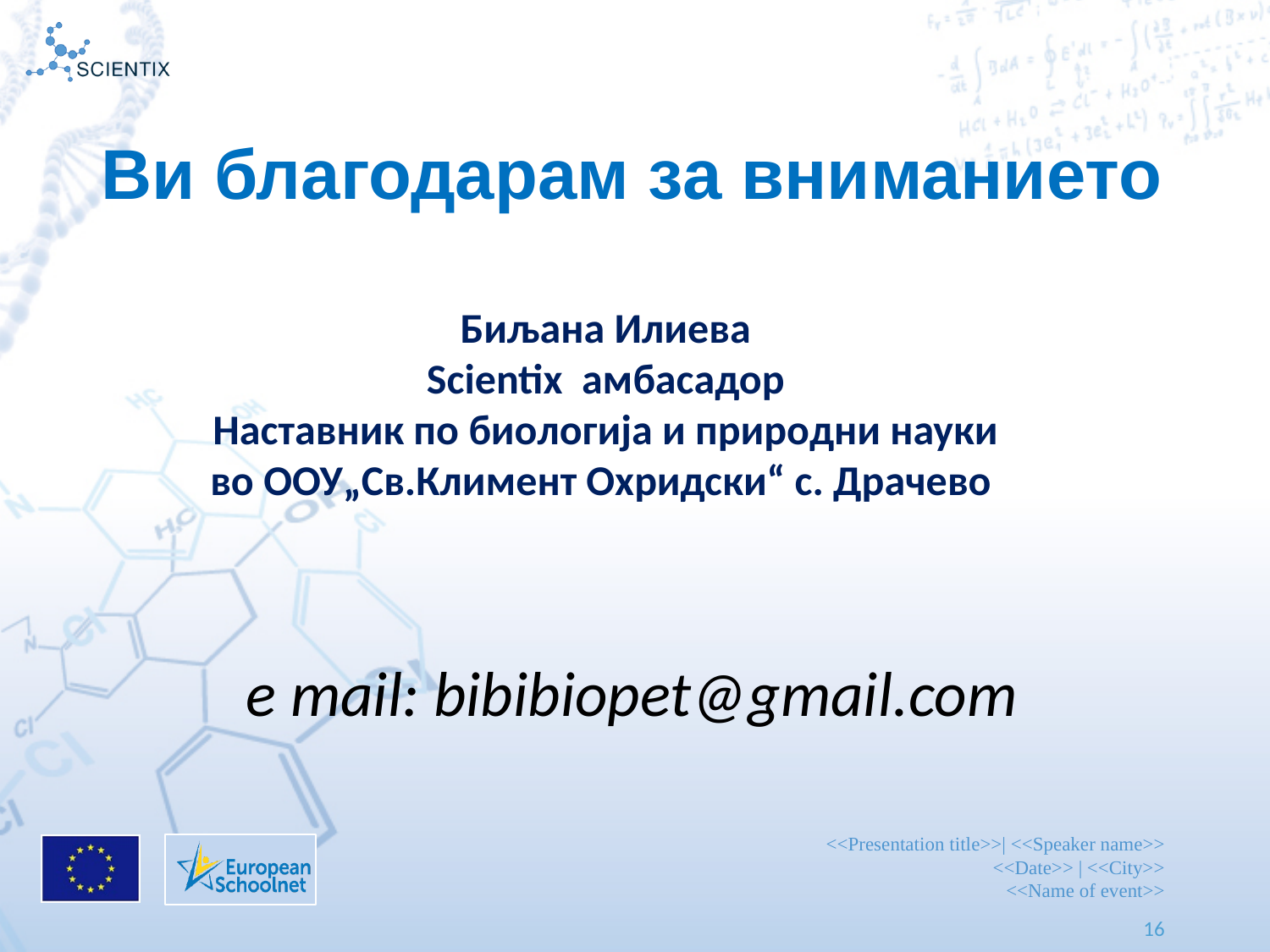

Ви благодарам за вниманието
Биљана Илиева
Scientix  амбасадор
Наставник по биологија и природни науки
во ООУ„Св.Климент Охридски“ с. Драчево
e mail: bibibiopet@gmail.com